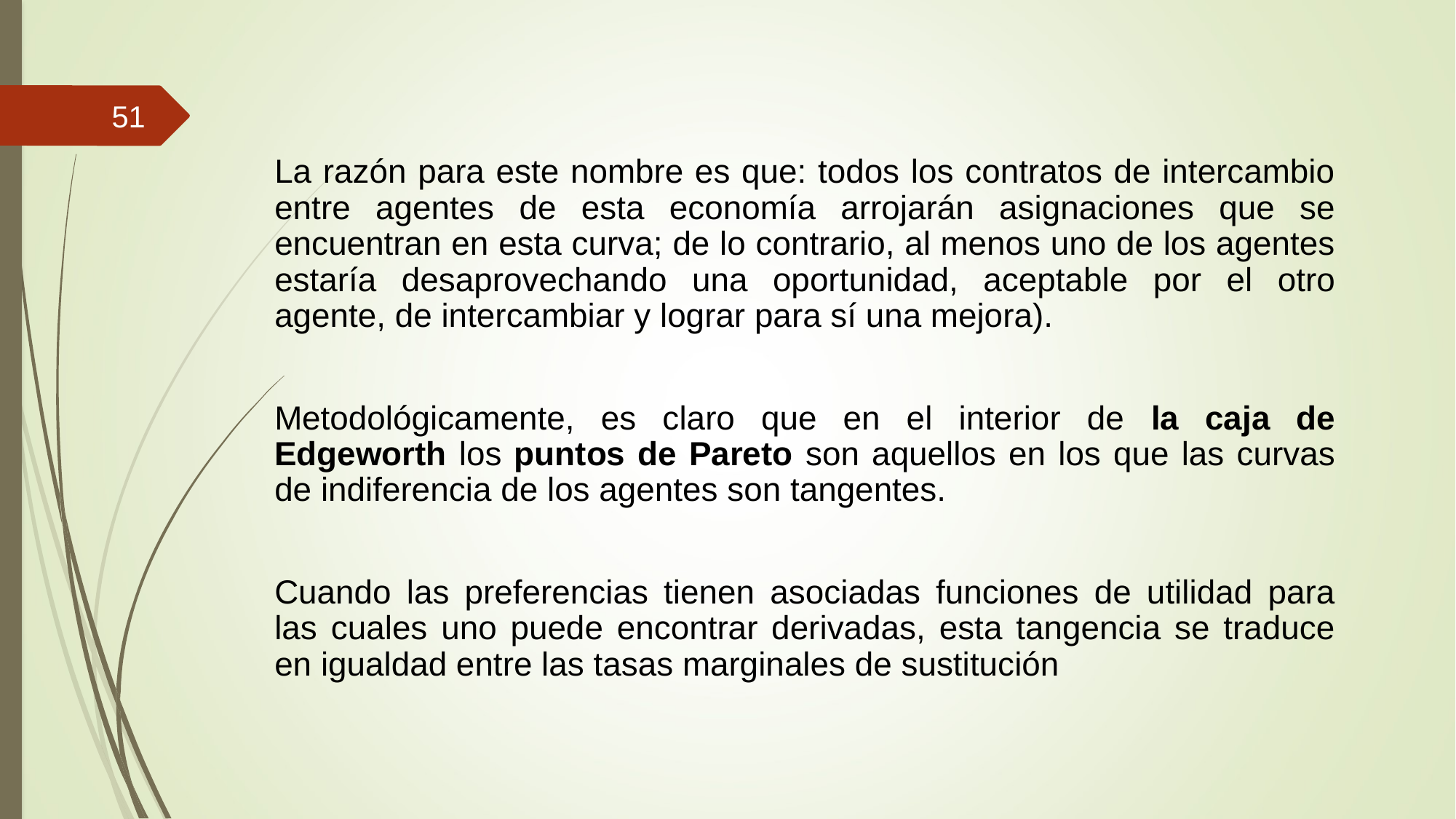

51

La razón para este nombre es que: todos los contratos de intercambio entre agentes de esta economía arrojarán asignaciones que se encuentran en esta curva; de lo contrario, al menos uno de los agentes estaría desaprovechando una oportunidad, aceptable por el otro agente, de intercambiar y lograr para sí una mejora).

Metodológicamente, es claro que en el interior de la caja de Edgeworth los puntos de Pareto son aquellos en los que las curvas de indiferencia de los agentes son tangentes.

Cuando las preferencias tienen asociadas funciones de utilidad para las cuales uno puede encontrar derivadas, esta tangencia se traduce en igualdad entre las tasas marginales de sustitución